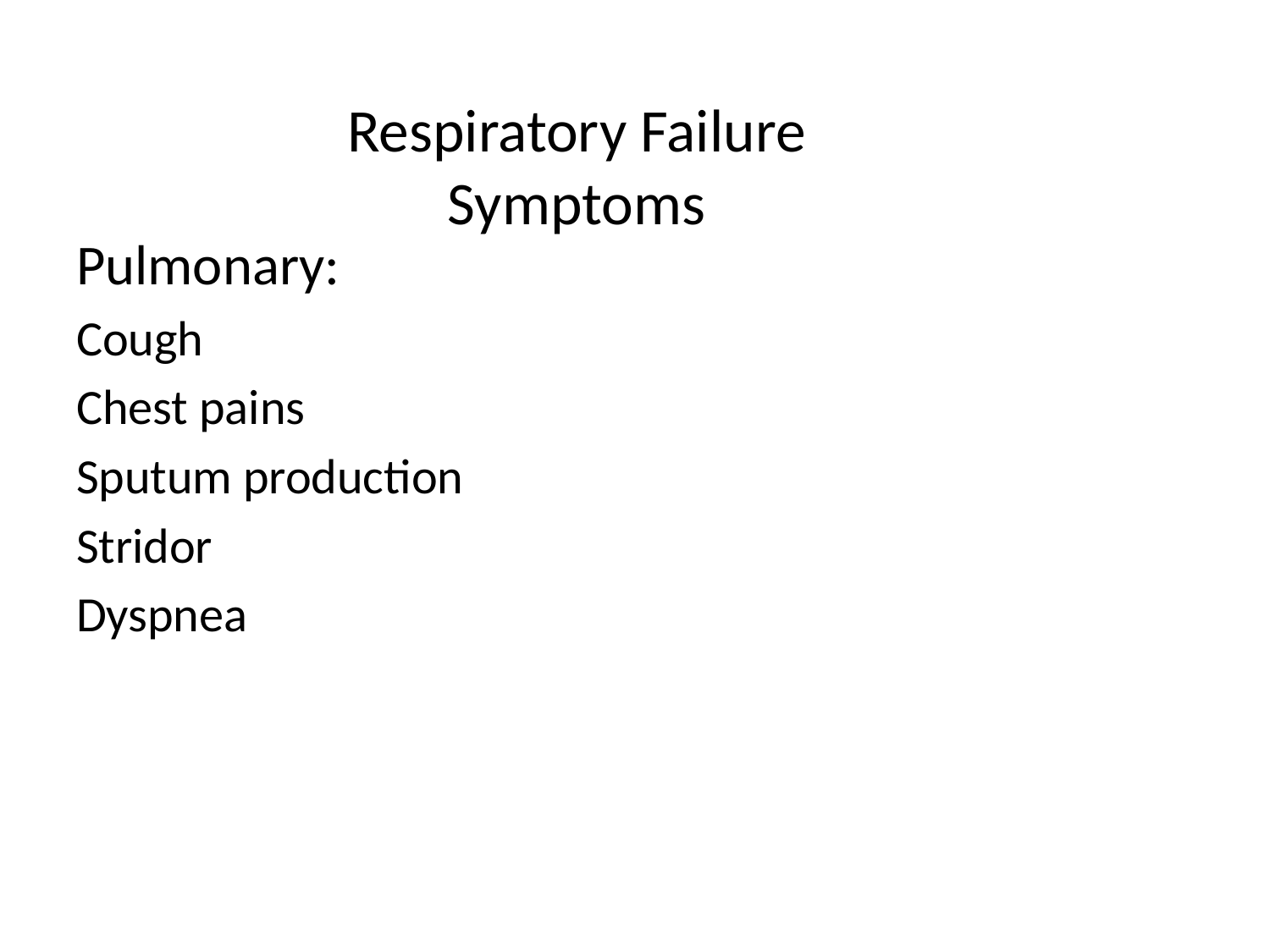

# Respiratory Failure Symptoms
Pulmonary:
Cough
Chest pains
Sputum production
Stridor
Dyspnea